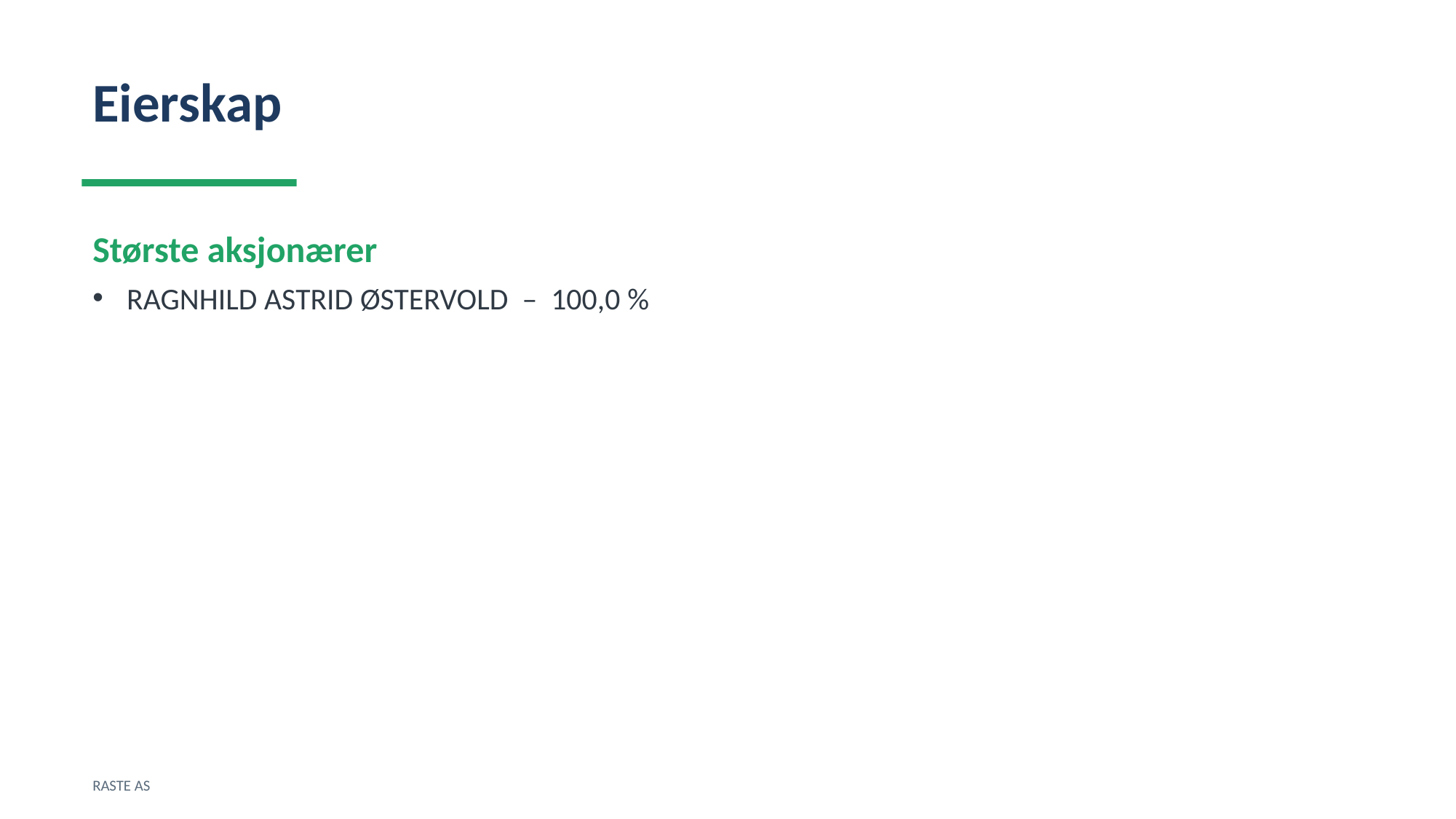

Eierskap

Største aksjonærer
RAGNHILD ASTRID ØSTERVOLD  –  100,0 %
RASTE AS